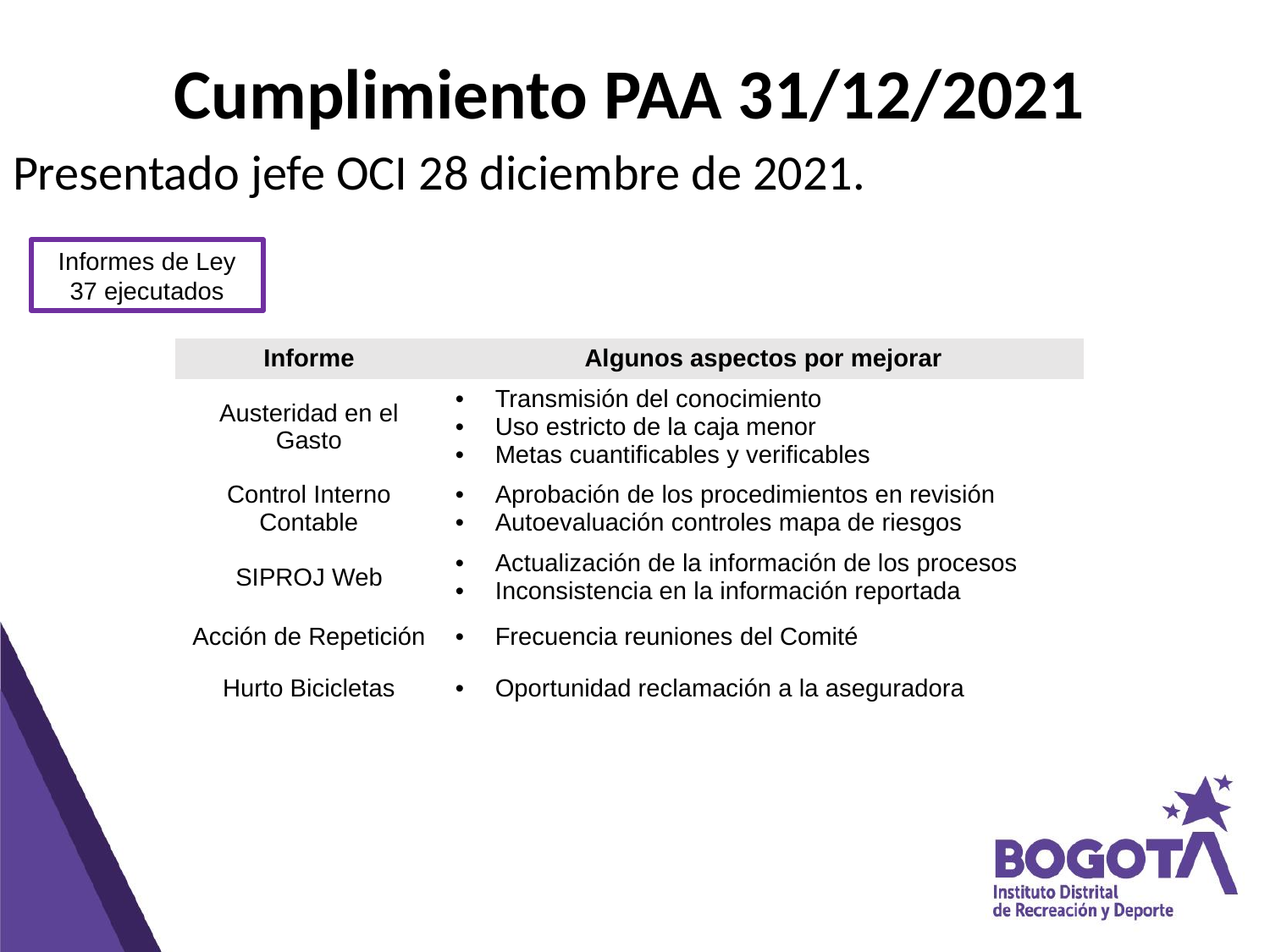

# Cumplimiento PAA 31/12/2021
Presentado jefe OCI 28 diciembre de 2021.

Informes de Ley
37 ejecutados
| Informe | Algunos aspectos por mejorar |
| --- | --- |
| Austeridad en el Gasto | Transmisión del conocimiento Uso estricto de la caja menor Metas cuantificables y verificables |
| Control Interno Contable | Aprobación de los procedimientos en revisión Autoevaluación controles mapa de riesgos |
| SIPROJ Web | Actualización de la información de los procesos Inconsistencia en la información reportada |
| Acción de Repetición | Frecuencia reuniones del Comité |
| Hurto Bicicletas | Oportunidad reclamación a la aseguradora |